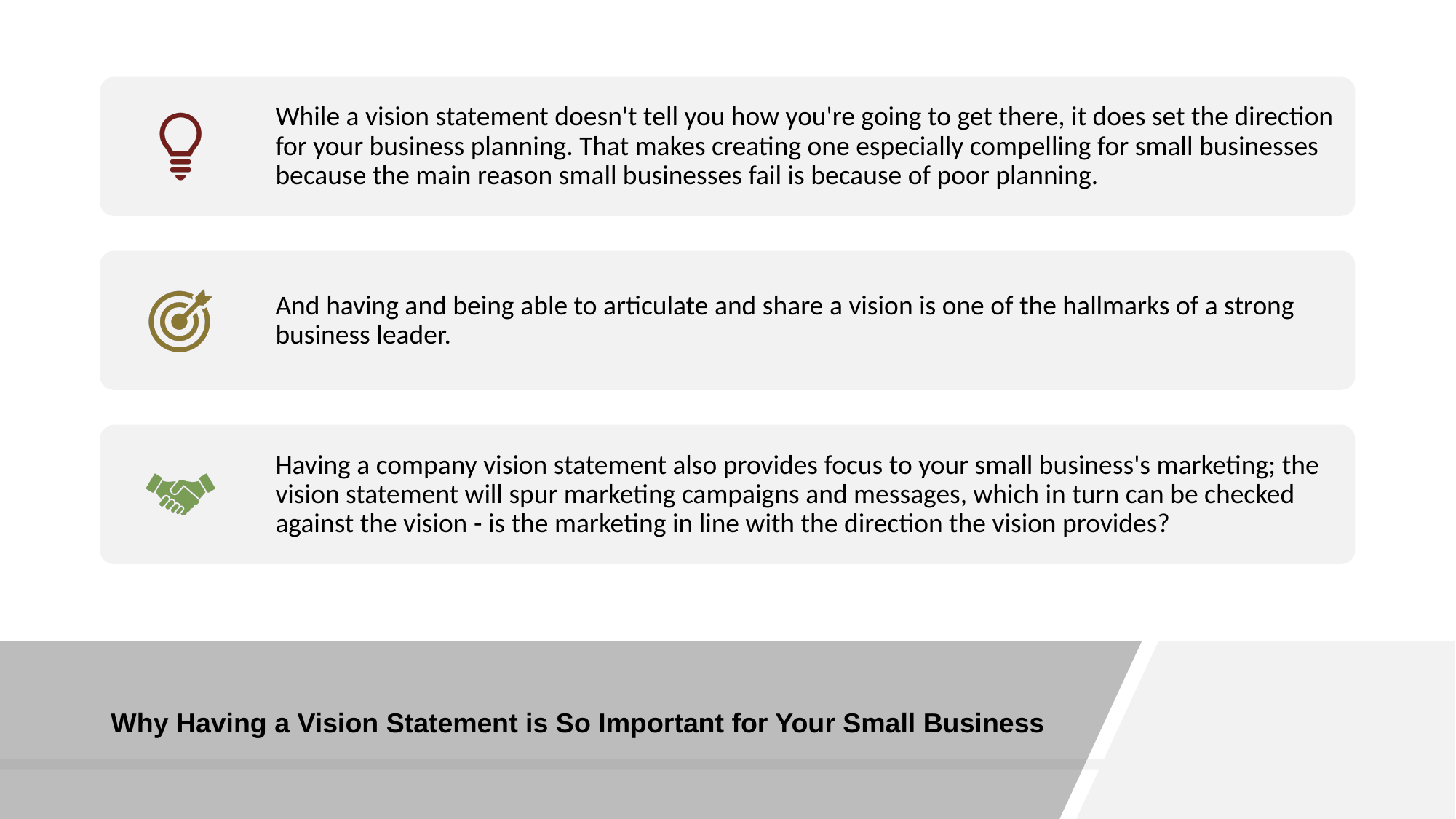

While a vision statement doesn't tell you how you're going to get there, it does set the direction for your business planning. That makes creating one especially compelling for small businesses because the main reason small businesses fail is because of poor planning.
And having and being able to articulate and share a vision is one of the hallmarks of a strong business leader.
Having a company vision statement also provides focus to your small business's marketing; the vision statement will spur marketing campaigns and messages, which in turn can be checked against the vision - is the marketing in line with the direction the vision provides?

# Why Having a Vision Statement is So Important for Your Small Business